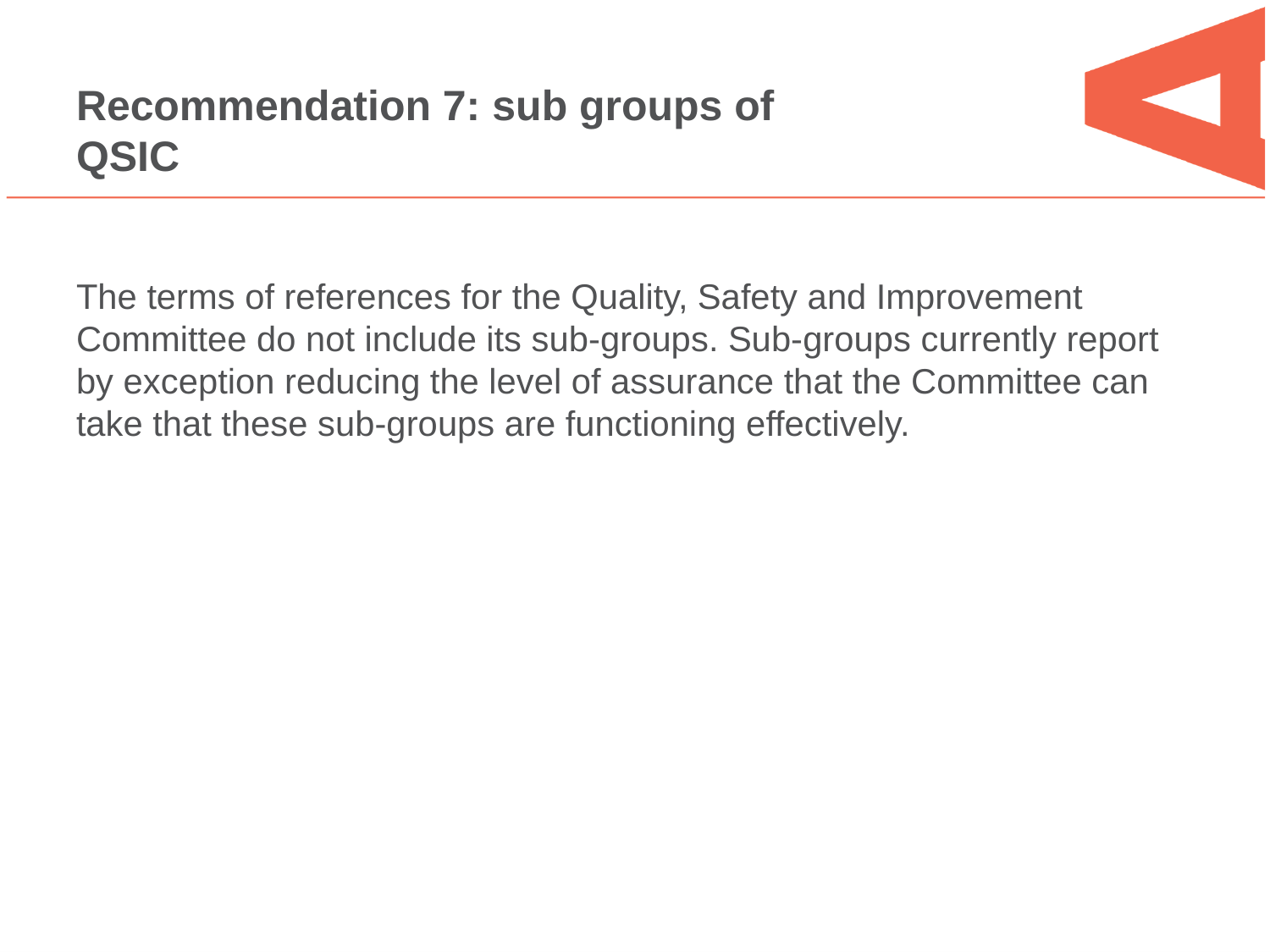

# Recommendation 7: sub groups of QSIC
The terms of references for the Quality, Safety and Improvement Committee do not include its sub-groups. Sub-groups currently report by exception reducing the level of assurance that the Committee can take that these sub-groups are functioning effectively.